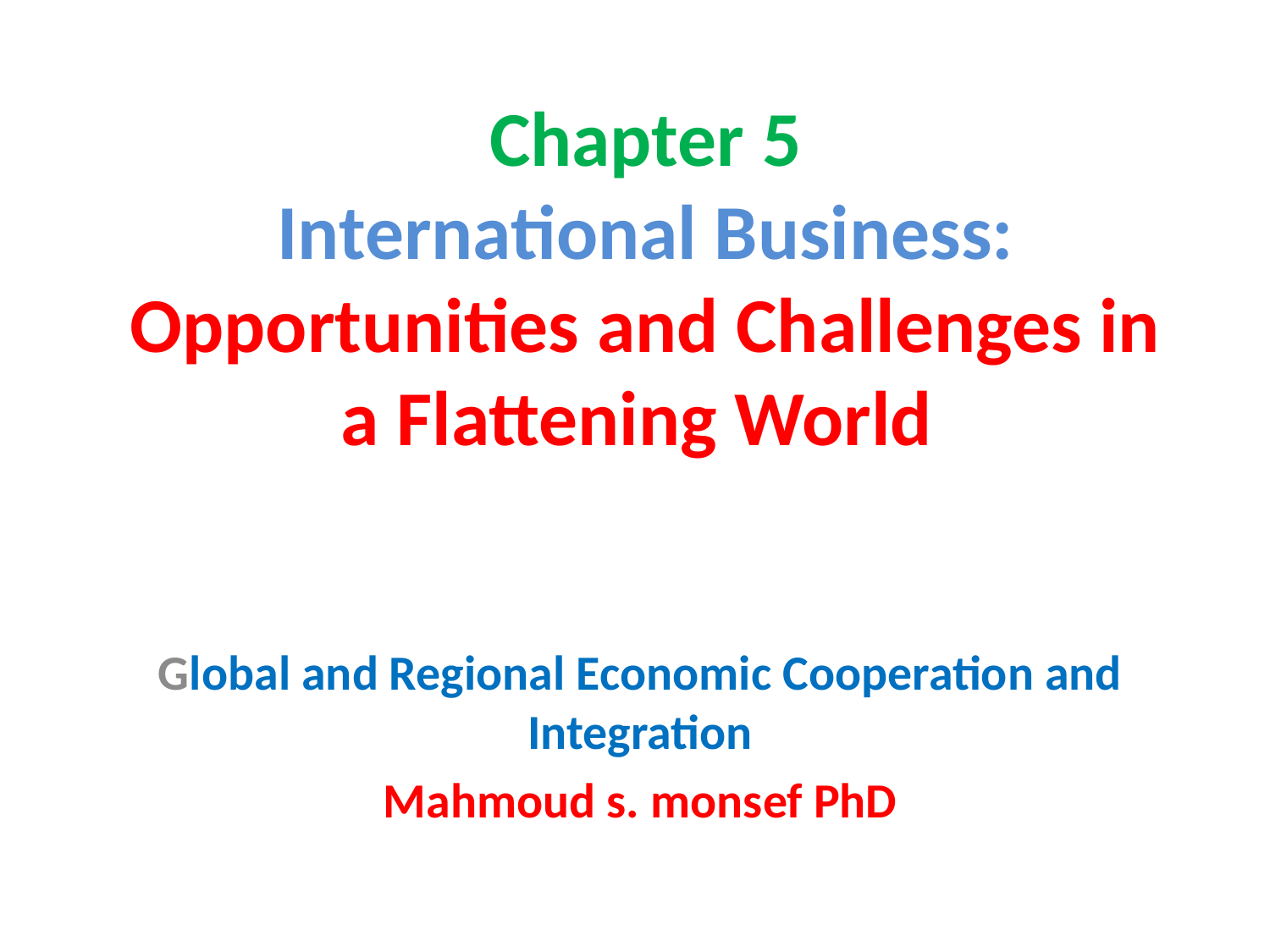

# Chapter 5 International Business: Opportunities and Challenges in a Flattening World
Global and Regional Economic Cooperation and Integration
Mahmoud s. monsef PhD